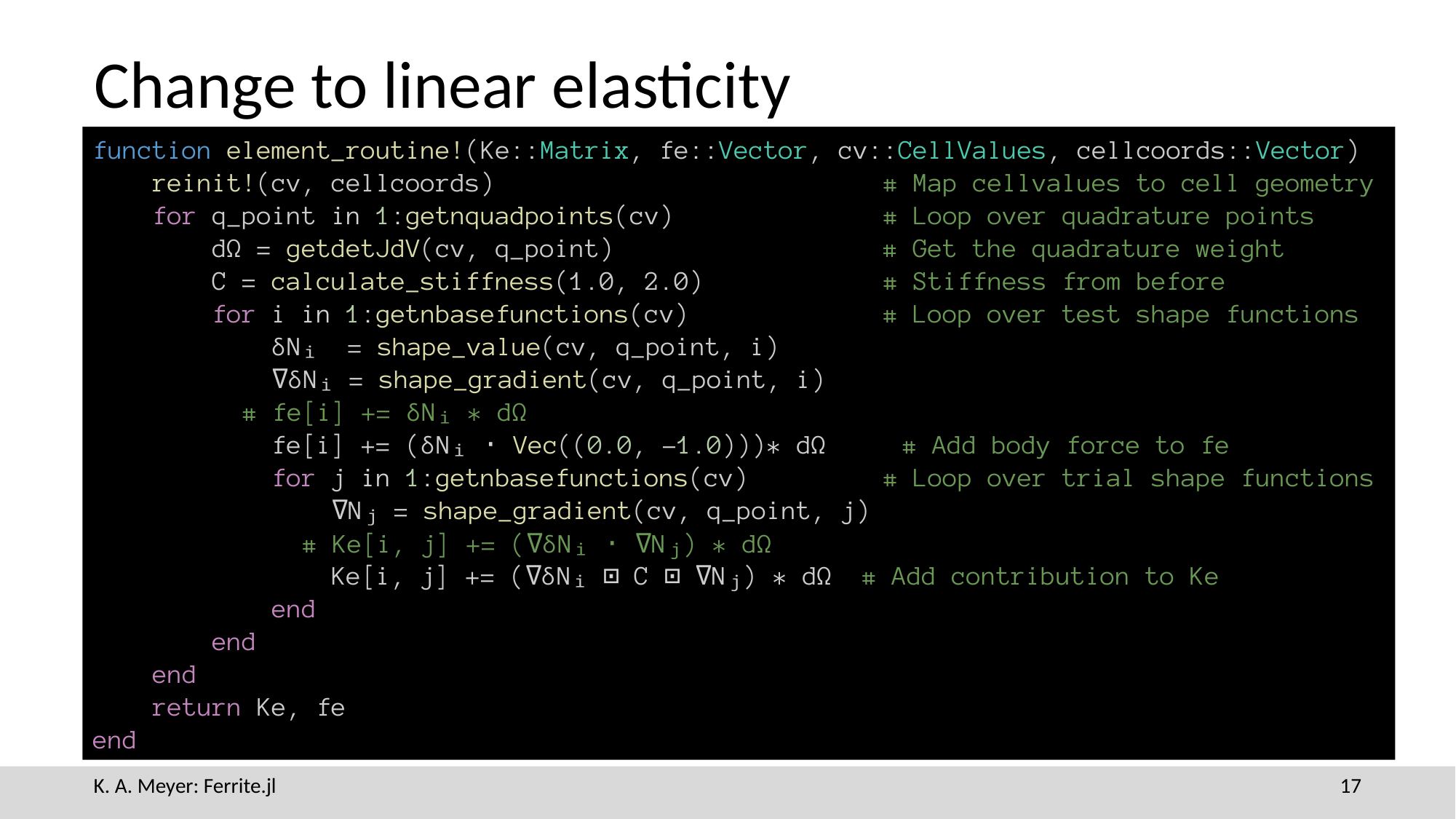

# Change to linear elasticity
function element_routine!(Ke::Matrix, fe::Vector, cv::CellValues, cellcoords::Vector)
    reinit!(cv, cellcoords)                          # Map cellvalues to cell geometry
    for q_point in 1:getnquadpoints(cv)              # Loop over quadrature points
        dΩ = getdetJdV(cv, q_point)                  # Get the quadrature weight
        C = calculate_stiffness(1.0, 2.0)            # Stiffness from before
        for i in 1:getnbasefunctions(cv)             # Loop over test shape functions
            δNᵢ  = shape_value(cv, q_point, i)
            ∇δNᵢ = shape_gradient(cv, q_point, i)
            fe[i] += δNᵢ * dΩ                        # Add heat source to fe
            fe[i] += (δNᵢ ⋅ Vec((0.0, -1.0)))* dΩ  ⋅  # Add body force to fe
            for j in 1:getnbasefunctions(cv)         # Loop over trial shape functions
                ∇Nⱼ = shape_gradient(cv, q_point, j)
                Ke[i, j] += (∇δNᵢ ⋅ ∇Nⱼ) * dΩ        # Add contribution to Ke
                Ke[i, j] += (∇δNᵢ ⊡ C ⊡ ∇Nⱼ) * dΩ  # Add contribution to Ke
            end
        end
    end
    return Ke, fe
end
# fe[i] += δNᵢ * dΩ
# Ke[i, j] += (∇δNᵢ ⋅ ∇Nⱼ) * dΩ
17